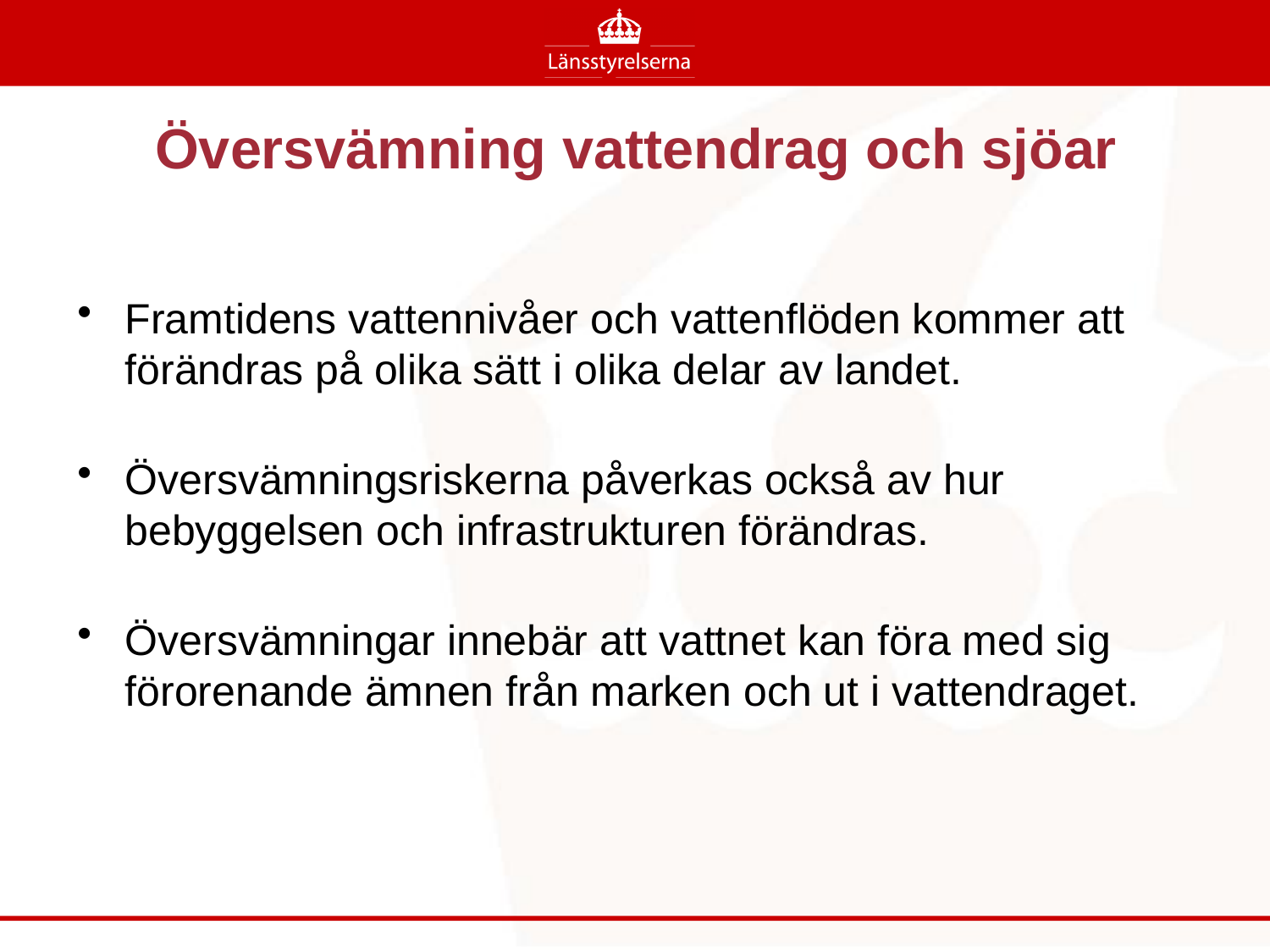

# Översvämning vattendrag och sjöar

Framtidens vattennivåer och vattenflöden kommer att förändras på olika sätt i olika delar av landet.
Översvämningsriskerna påverkas också av hur bebyggelsen och infrastrukturen förändras.
Översvämningar innebär att vattnet kan föra med sig förorenande ämnen från marken och ut i vattendraget.